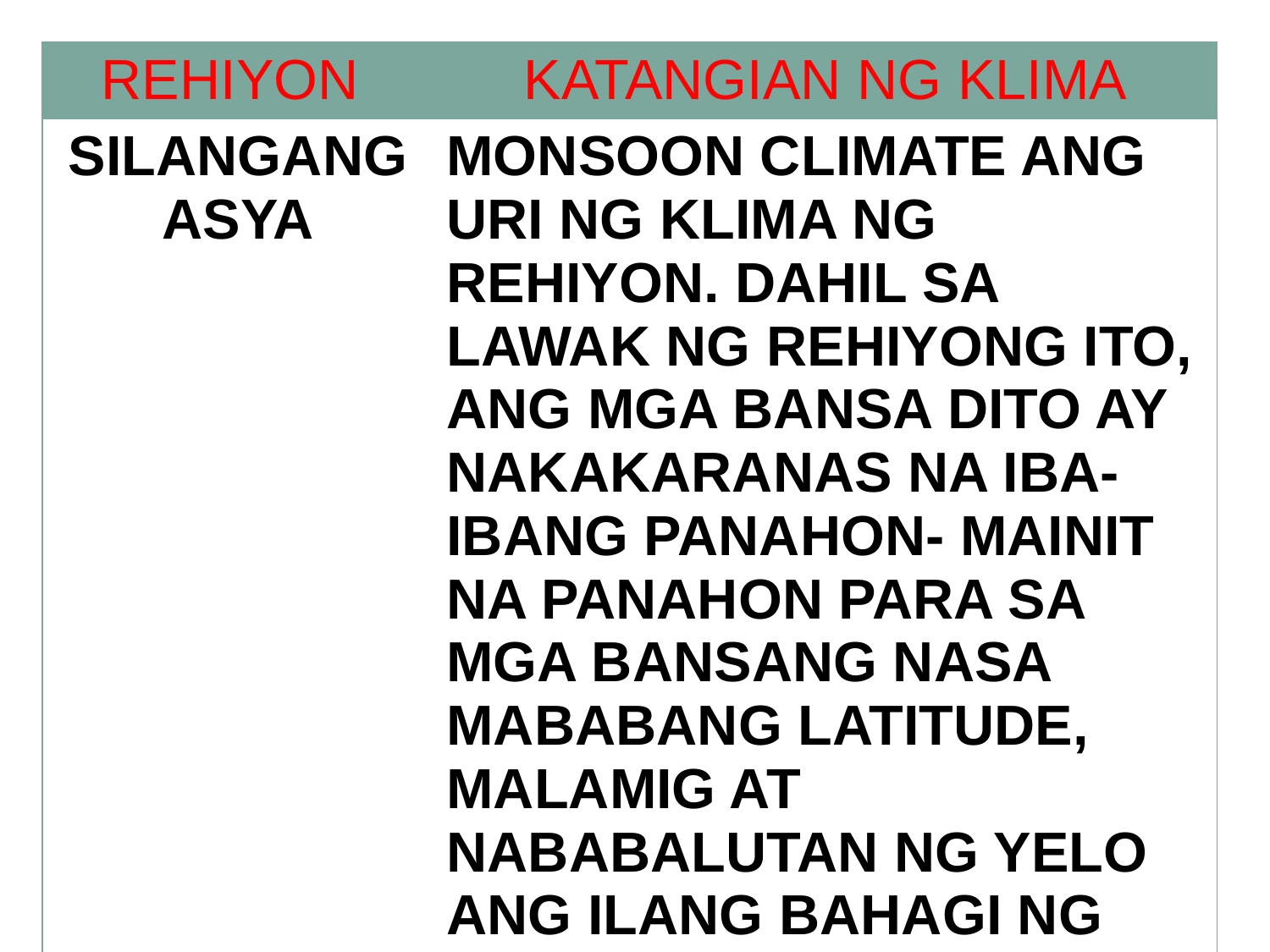

| REHIYON | KATANGIAN NG KLIMA |
| --- | --- |
| SILANGANG ASYA | MONSOON CLIMATE ANG URI NG KLIMA NG REHIYON. DAHIL SA LAWAK NG REHIYONG ITO, ANG MGA BANSA DITO AY NAKAKARANAS NA IBA-IBANG PANAHON- MAINIT NA PANAHON PARA SA MGA BANSANG NASA MABABANG LATITUDE, MALAMIG AT NABABALUTAN NG YELO ANG ILANG BAHAGI NG REHIYON |